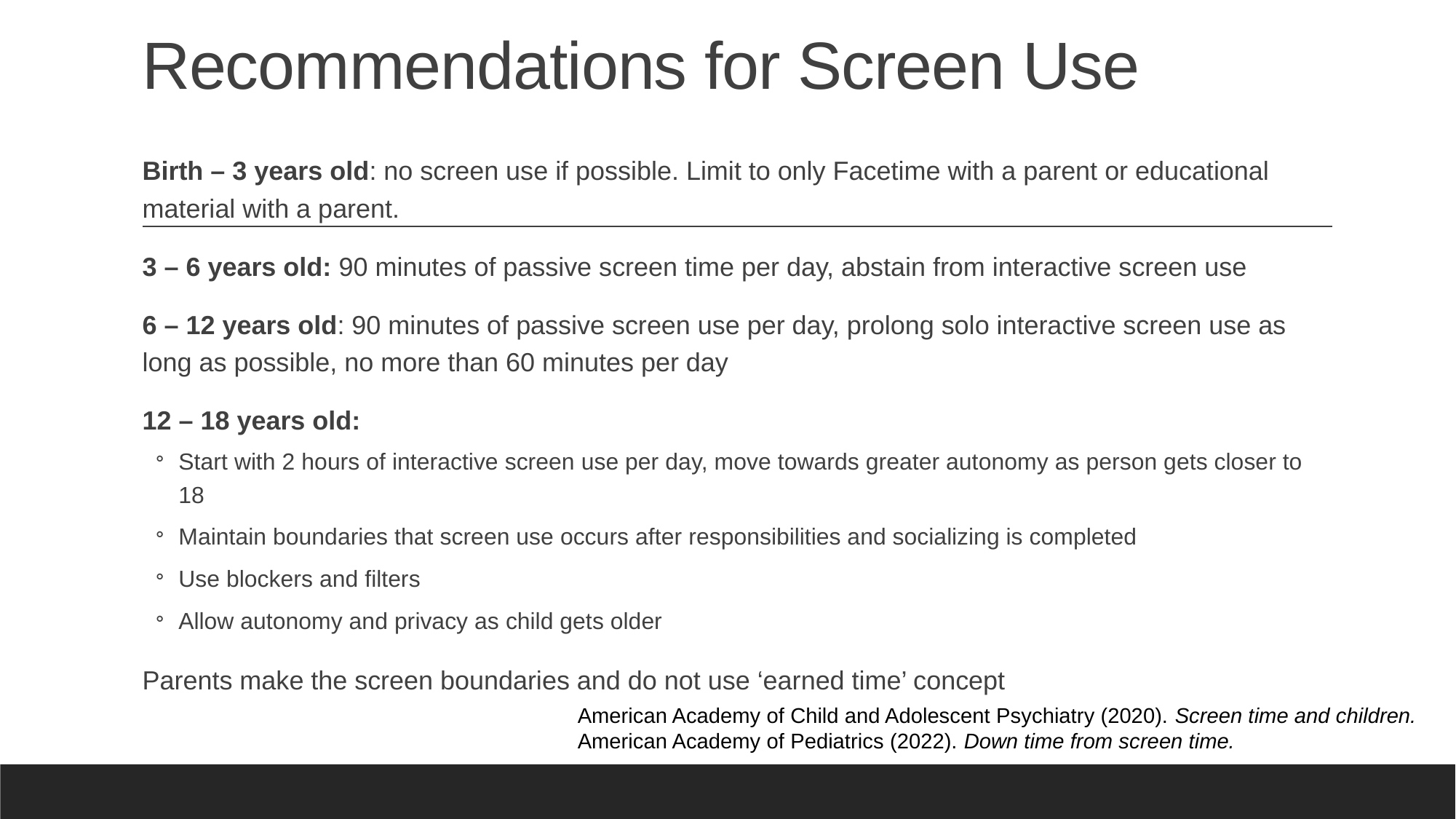

# Recommendations for Screen Use
Birth – 3 years old: no screen use if possible. Limit to only Facetime with a parent or educational material with a parent.
3 – 6 years old: 90 minutes of passive screen time per day, abstain from interactive screen use
6 – 12 years old: 90 minutes of passive screen use per day, prolong solo interactive screen use as long as possible, no more than 60 minutes per day
12 – 18 years old:
Start with 2 hours of interactive screen use per day, move towards greater autonomy as person gets closer to 18
Maintain boundaries that screen use occurs after responsibilities and socializing is completed
Use blockers and filters
Allow autonomy and privacy as child gets older
Parents make the screen boundaries and do not use ‘earned time’ concept

American Academy of Child and Adolescent Psychiatry (2020). Screen time and children.
American Academy of Pediatrics (2022). Down time from screen time.